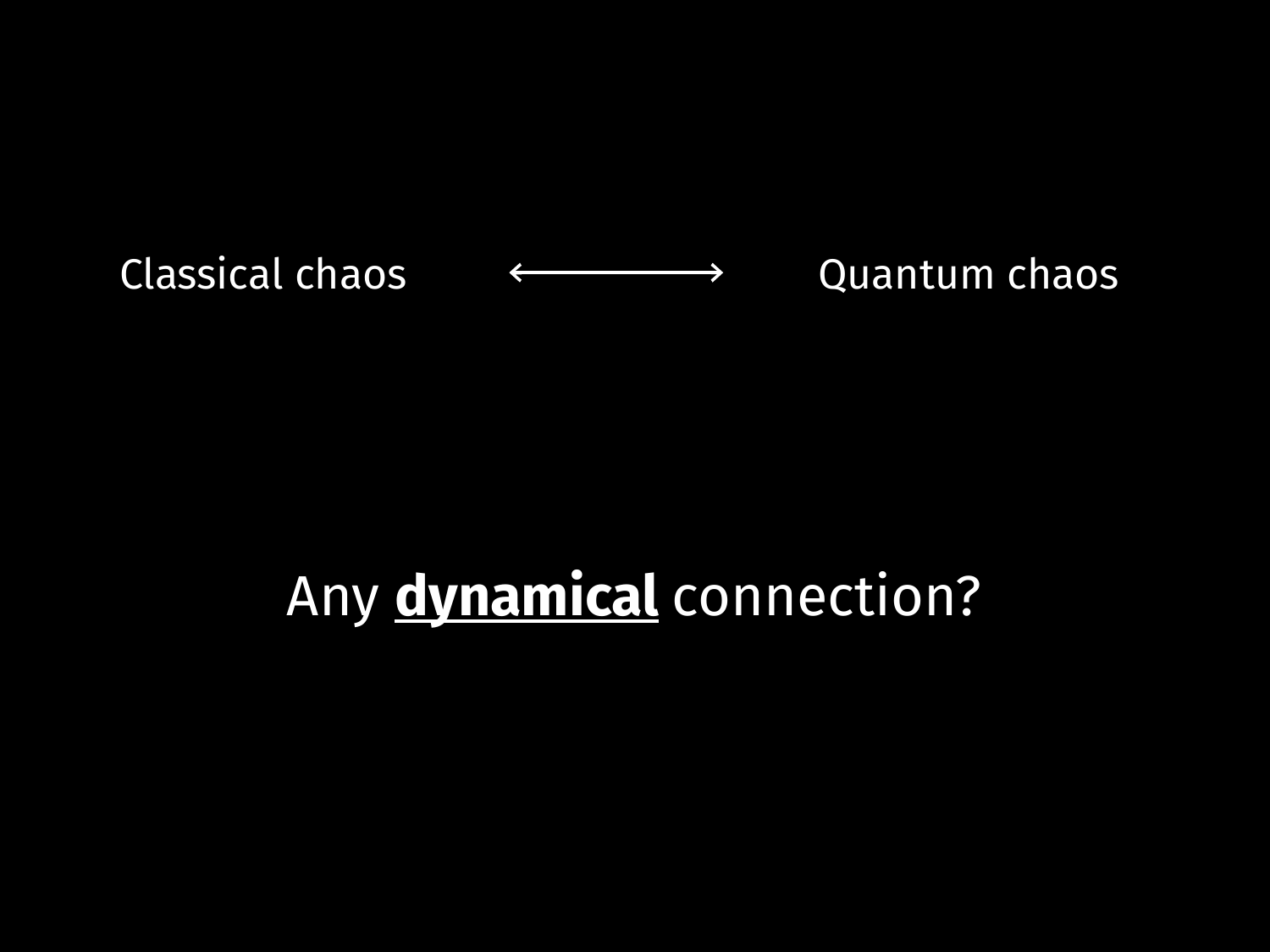

Quantum chaos
Classical chaos
Any dynamical connection?